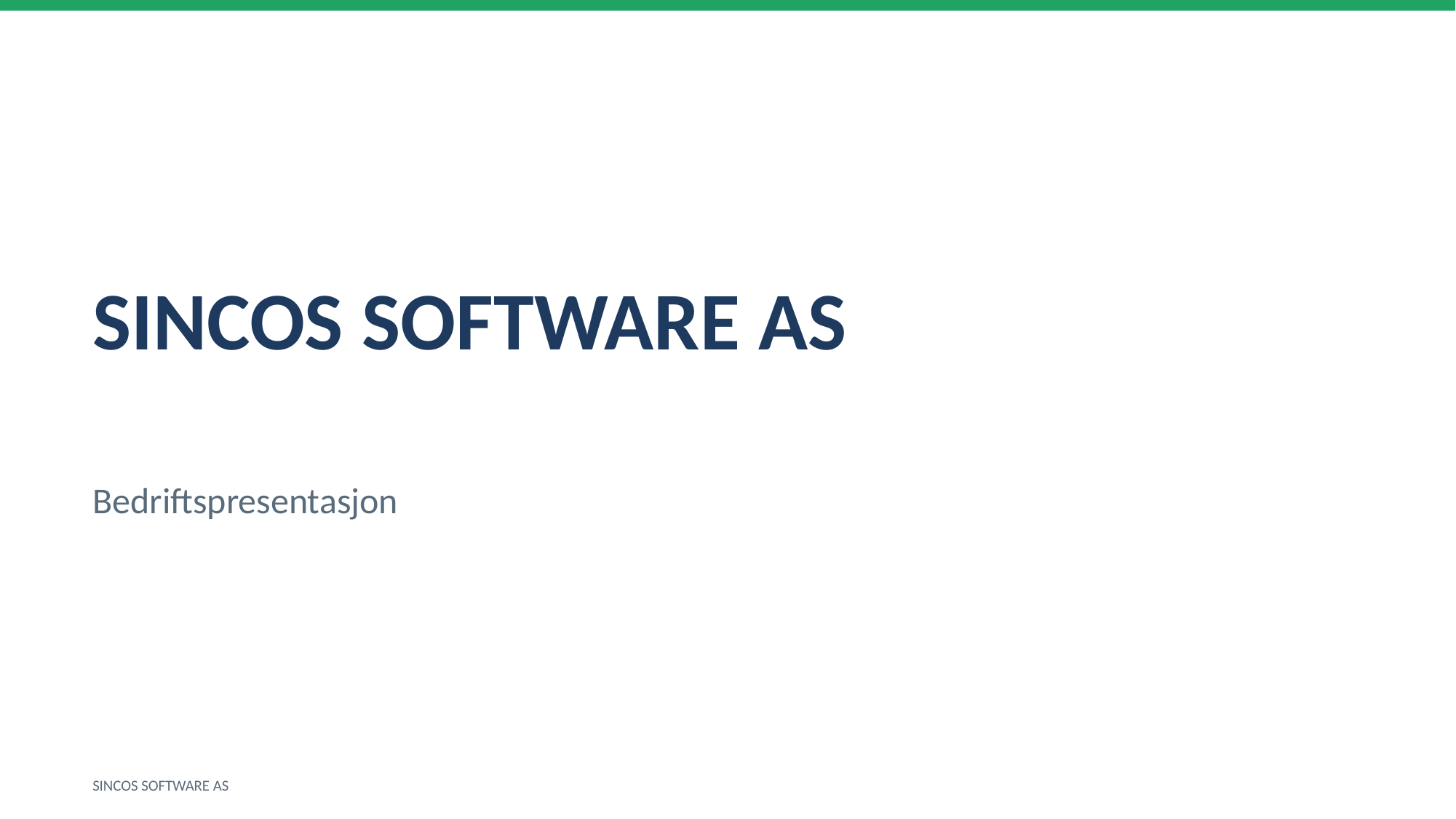

SINCOS SOFTWARE AS
Bedriftspresentasjon
SINCOS SOFTWARE AS